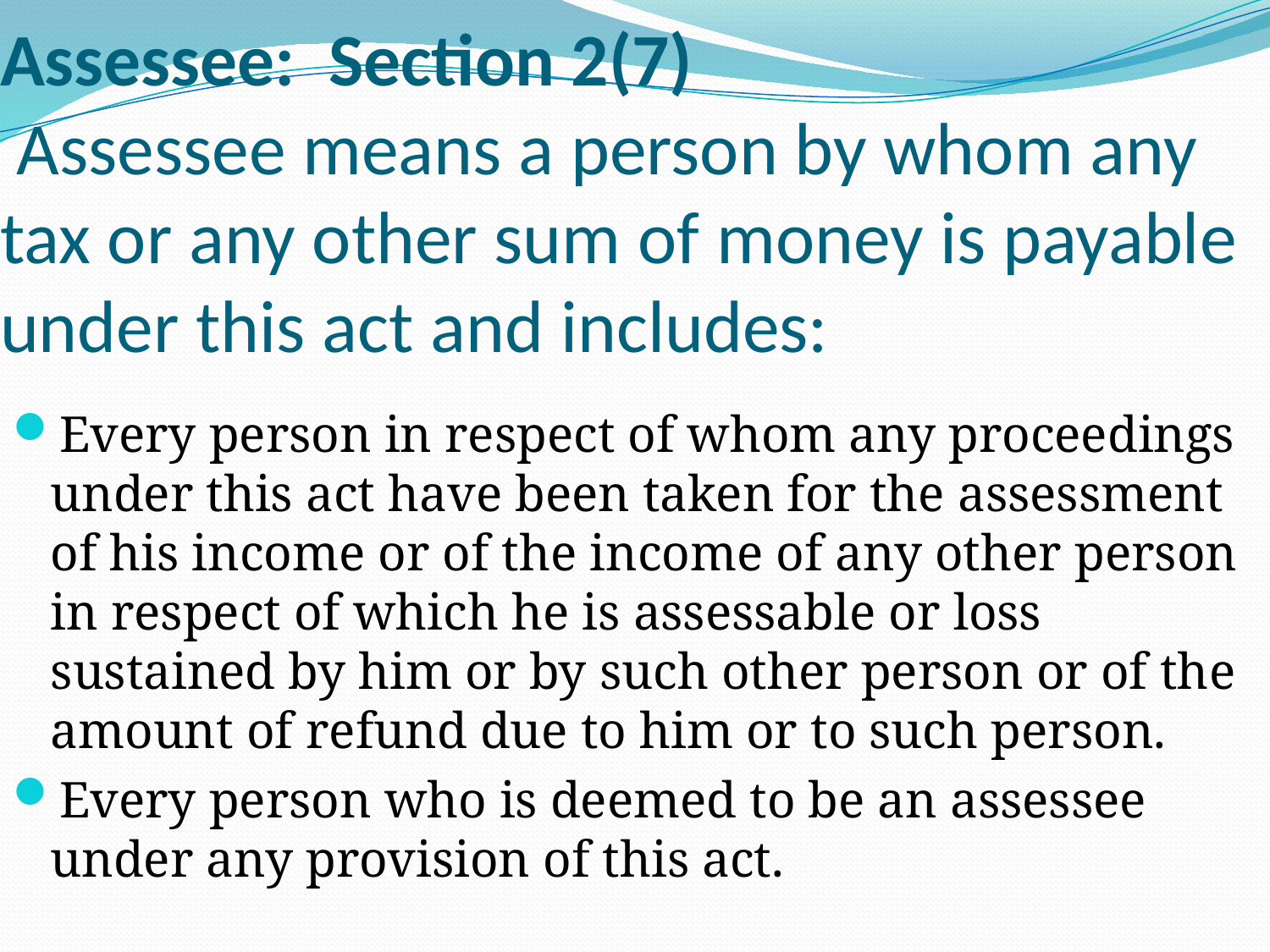

# Assessee:  Section 2(7) Assessee means a person by whom any tax or any other sum of money is payable under this act and includes:
Every person in respect of whom any proceedings under this act have been taken for the assessment  of his income or of the income of any other person in respect of which he is assessable or loss sustained by him or by such other person or of the amount of refund due to him or to such person.
Every person who is deemed to be an assessee under any provision of this act.